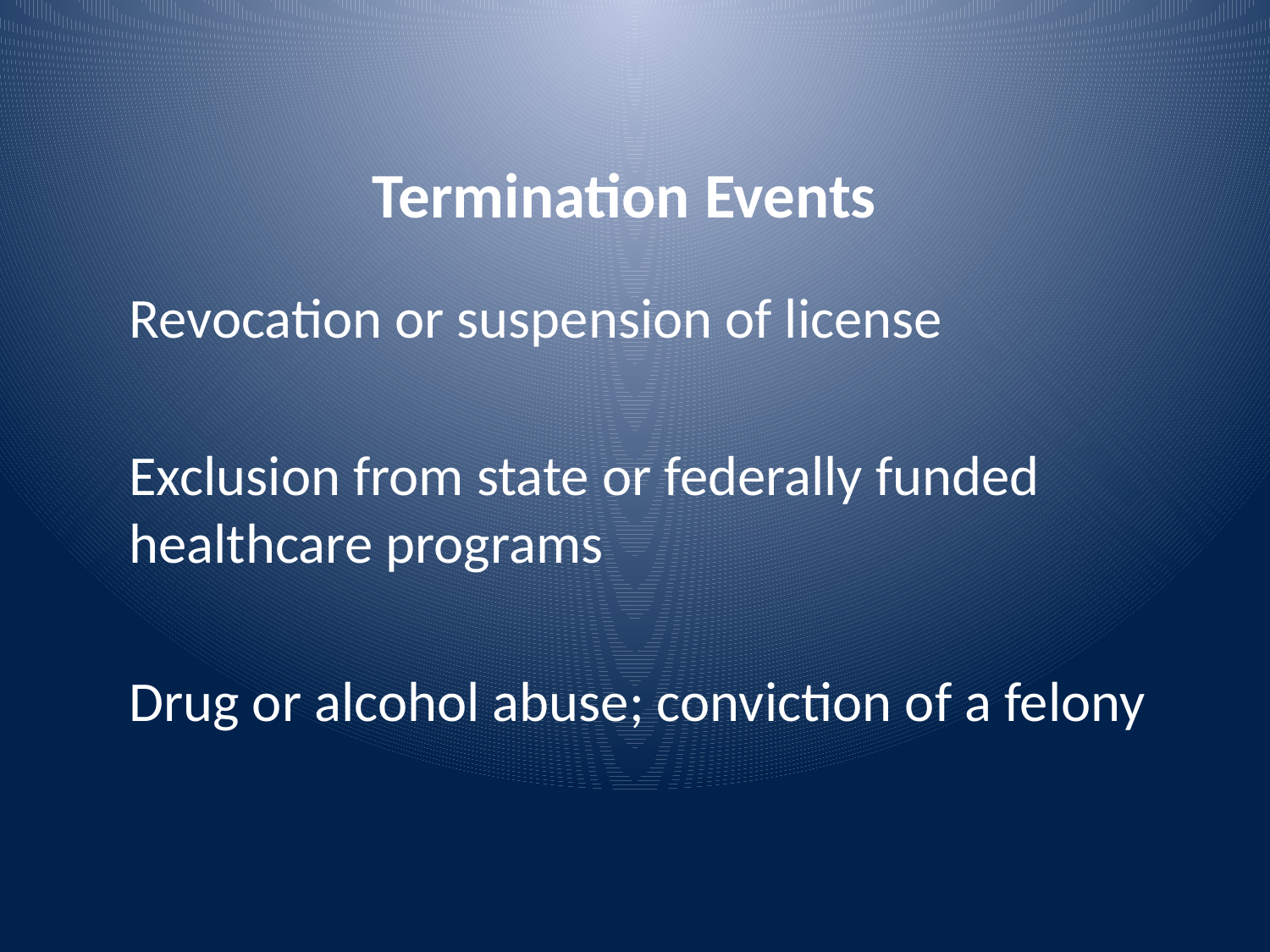

#
Termination Events

Revocation or suspension of license

Exclusion from state or federally funded healthcare programs

Drug or alcohol abuse; conviction of a felony